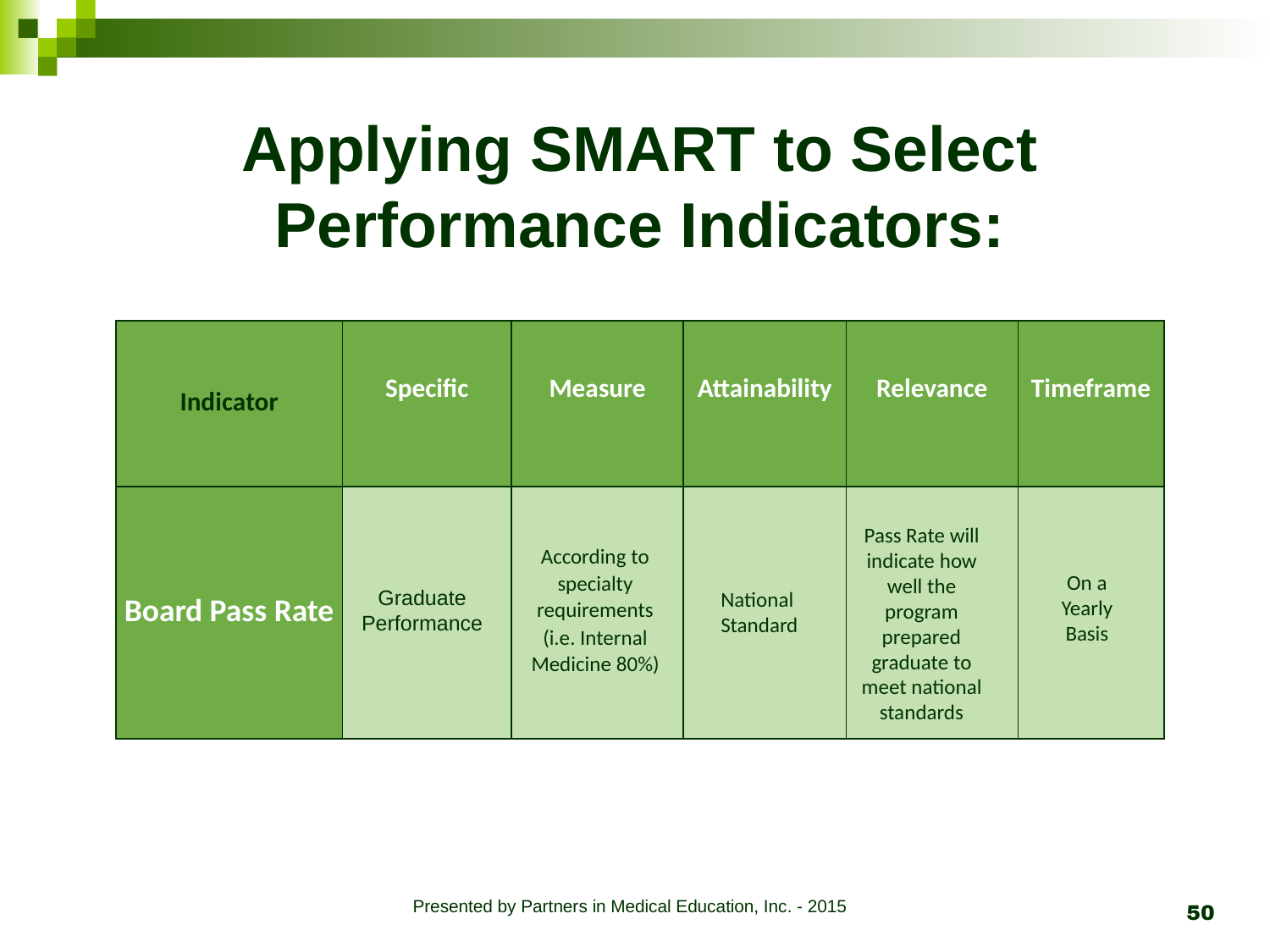

# Applying SMART to Select Performance Indicators:
| Indicator | Specific | Measure | Attainability | Relevance | Timeframe |
| --- | --- | --- | --- | --- | --- |
| Board Pass Rate |  |  |  |  |  |
Pass Rate will indicate how well the program prepared graduate to meet national standards
According to specialty requirements
(i.e. Internal Medicine 80%)

On a Yearly Basis

Graduate Performance
National Standard

50
Presented by Partners in Medical Education, Inc. - 2015